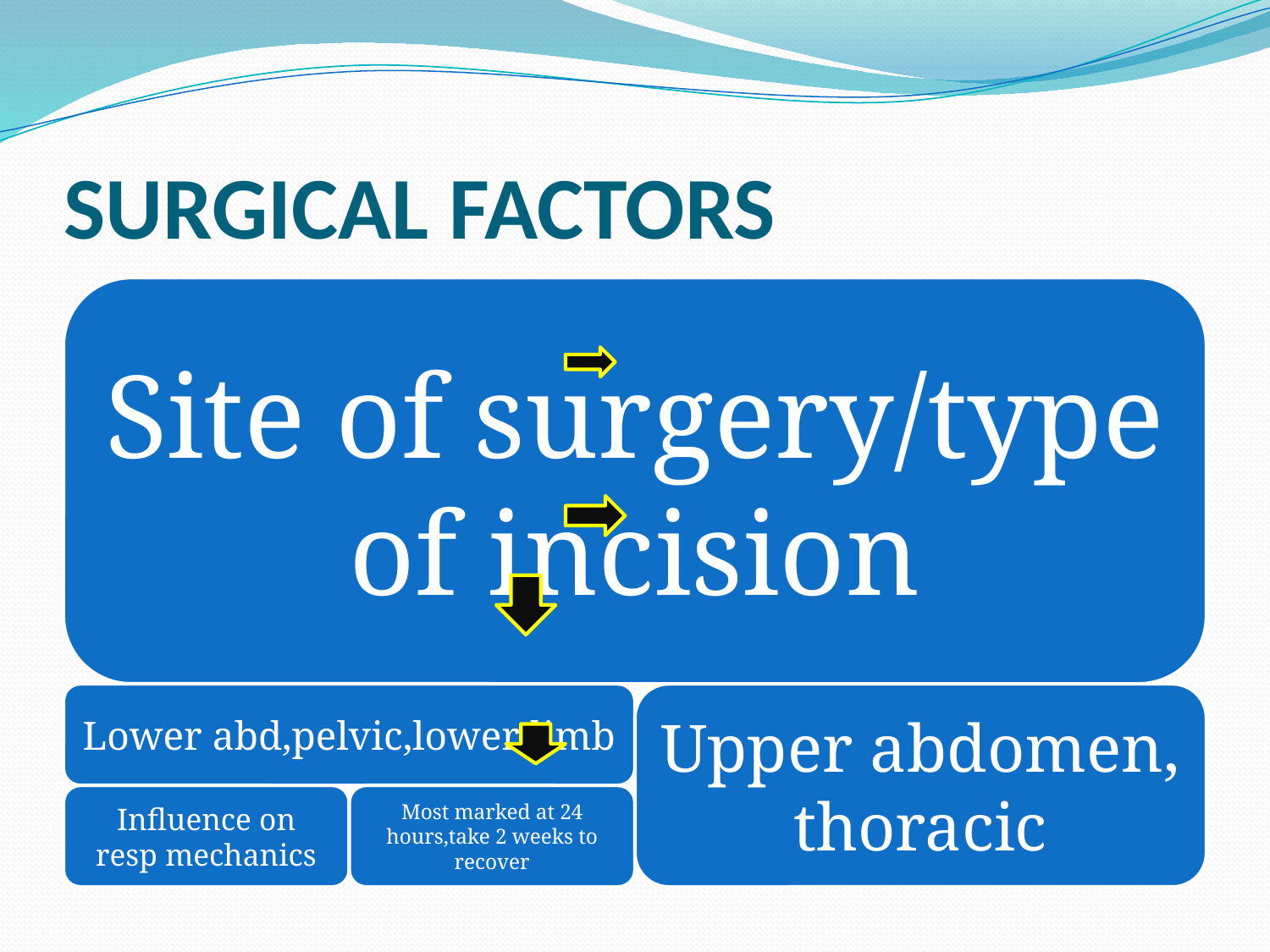

# SURGICAL FACTORS
Site of surgery/type of incision
Lower abd,pelvic,lower limb
Influence on resp mechanics
Most marked at 24 hours,take 2 weeks to recover
Upper abdomen, thoracic